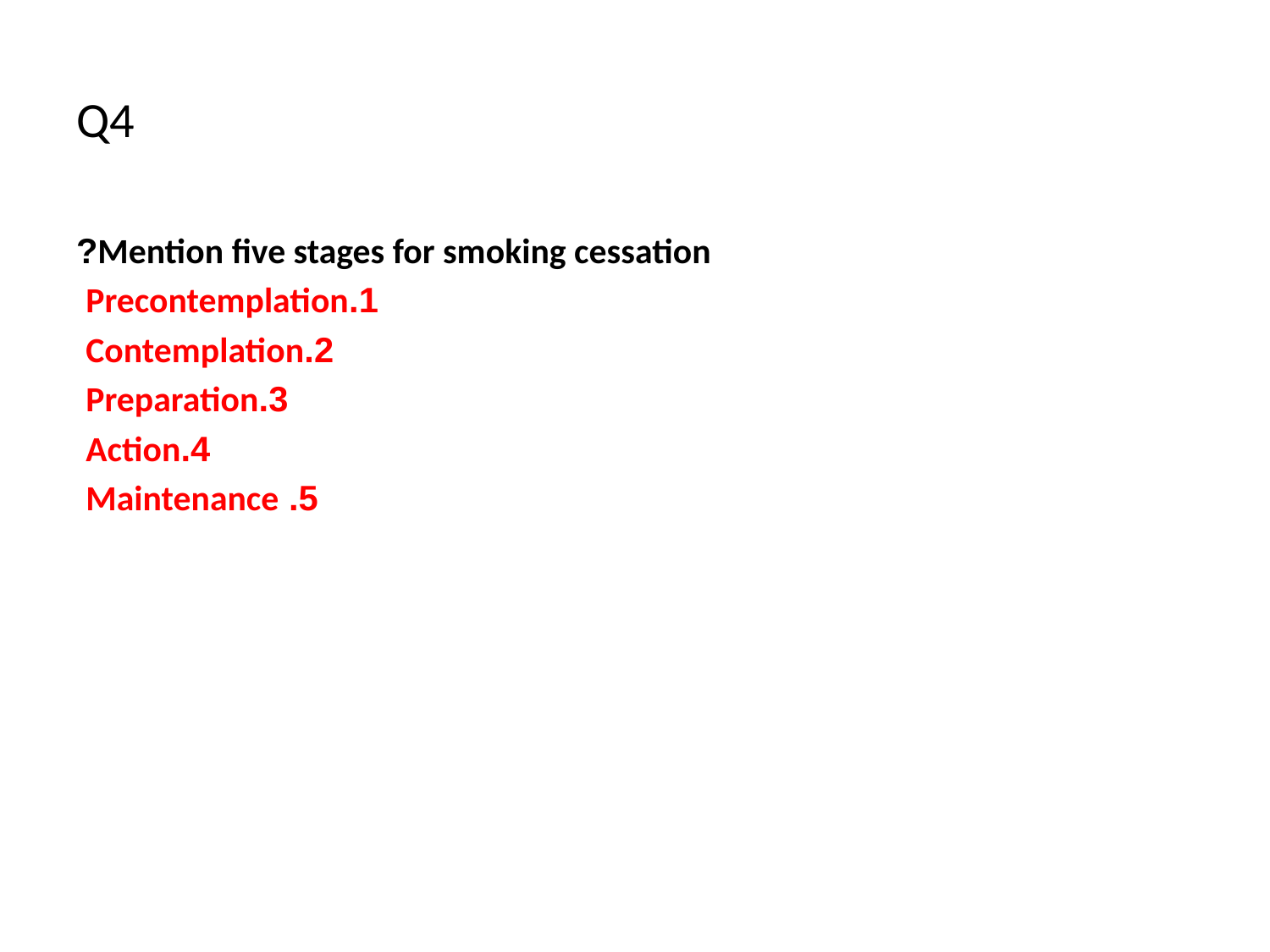

# Q4
Mention five stages for smoking cessation?
1.Precontemplation
2.Contemplation
3.Preparation
4.Action
5. Maintenance